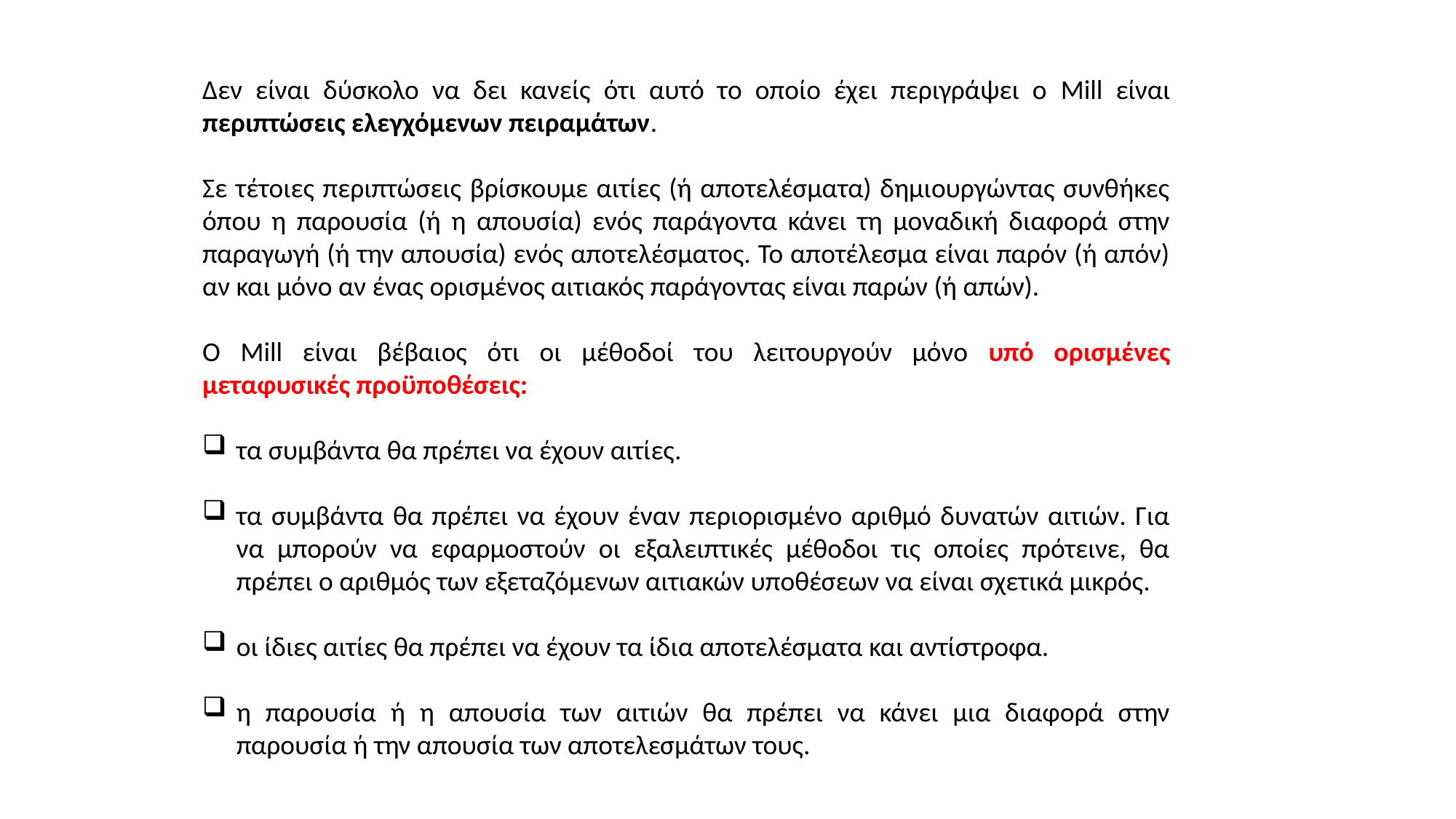

Δεν είναι δύσκολο να δει κανείς ότι αυτό το οποίο έχει περιγράψει ο Mill είναι περιπτώσεις ελεγχόμενων πειραμάτων.

Σε τέτοιες περιπτώσεις βρίσκουμε αιτίες (ή αποτελέσματα) δημιουργώντας συνθήκες όπου η παρουσία (ή η απουσία) ενός παράγοντα κάνει τη μοναδική διαφορά στην παραγωγή (ή την απουσία) ενός αποτελέσματος. Το αποτέλεσμα είναι παρόν (ή απόν) αν και μόνο αν ένας ορισμένος αιτιακός παράγοντας είναι παρών (ή απών).

Ο Mill είναι βέβαιος ότι οι μέθοδοί του λειτουργούν μόνο υπό ορισμένες μεταφυσικές προϋποθέσεις:

τα συμβάντα θα πρέπει να έχουν αιτίες.

τα συμβάντα θα πρέπει να έχουν έναν περιορισμένο αριθμό δυνατών αιτιών. Για να μπορούν να εφαρμοστούν οι εξαλειπτικές μέθοδοι τις οποίες πρότεινε, θα πρέπει ο αριθμός των εξεταζόμενων αιτιακών υποθέσεων να είναι σχετικά μικρός.

οι ίδιες αιτίες θα πρέπει να έχουν τα ίδια αποτελέσματα και αντίστροφα.

η παρουσία ή η απουσία των αιτιών θα πρέπει να κάνει μια διαφορά στην παρουσία ή την απουσία των αποτελεσμάτων τους.